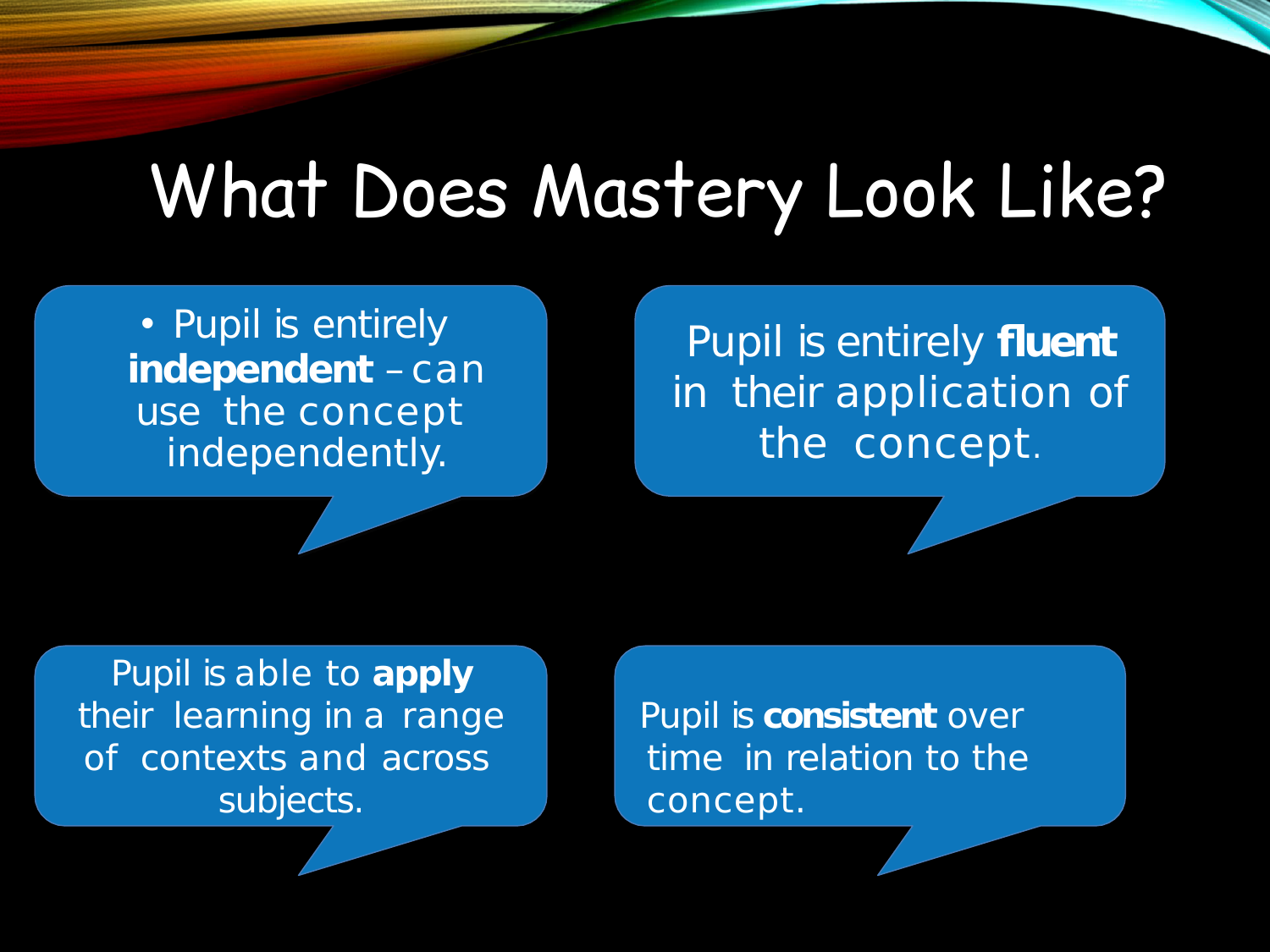

# What Does Mastery Look Like?

Pupil is entirely
independent – can use  the concept  independently.
Pupil is entirely fluent in  their application of the  concept.

Pupil is able to apply their  learning in a range of  contexts and across  subjects.

Pupil is consistent over time  in relation to the concept.